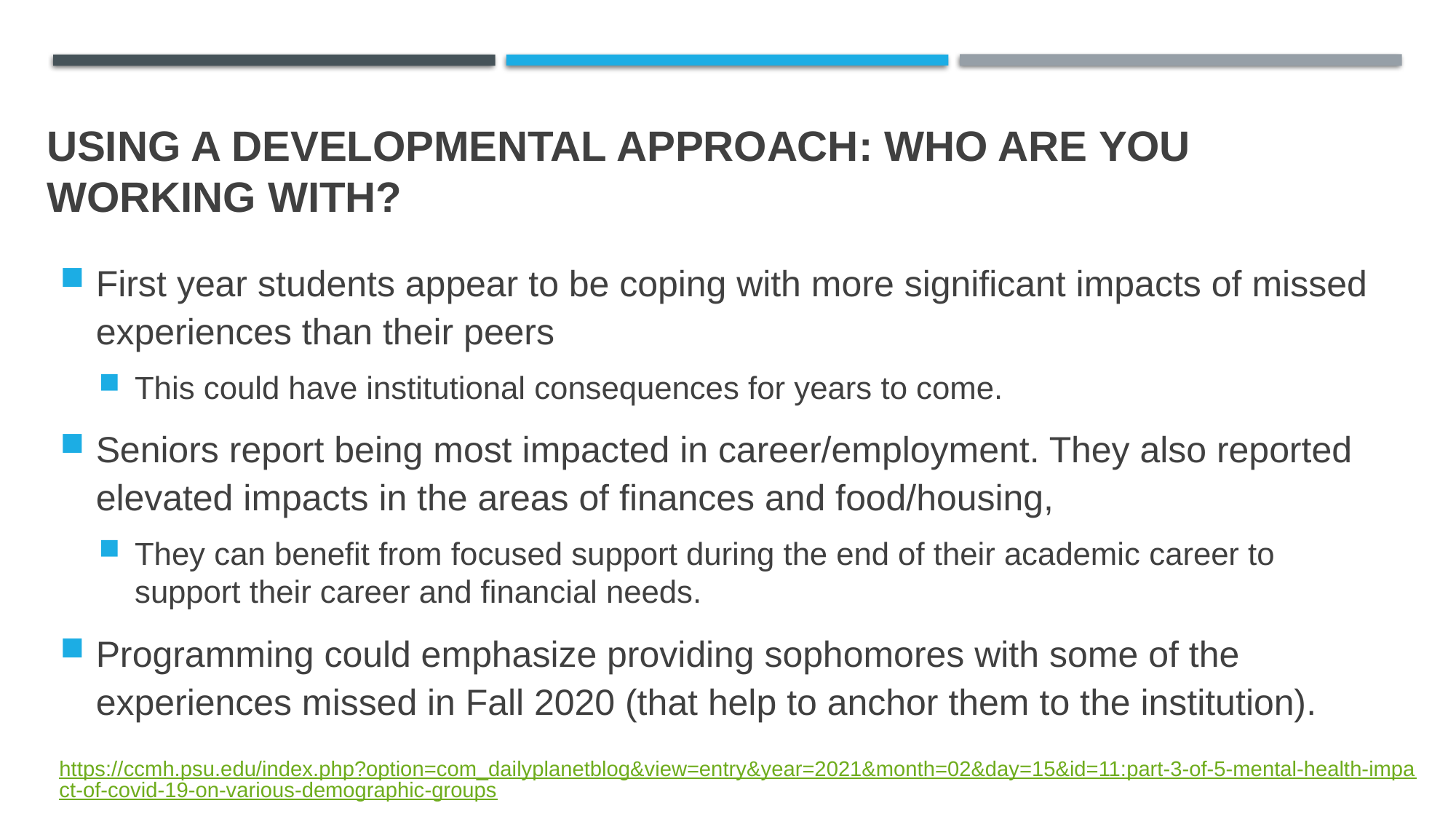

# Using a developmental approach: who are you working with?
First year students appear to be coping with more significant impacts of missed experiences than their peers
This could have institutional consequences for years to come.
Seniors report being most impacted in career/employment. They also reported elevated impacts in the areas of finances and food/housing,
They can benefit from focused support during the end of their academic career to support their career and financial needs.
Programming could emphasize providing sophomores with some of the experiences missed in Fall 2020 (that help to anchor them to the institution).

https://ccmh.psu.edu/index.php?option=com_dailyplanetblog&view=entry&year=2021&month=02&day=15&id=11:part-3-of-5-mental-health-impact-of-covid-19-on-various-demographic-groups